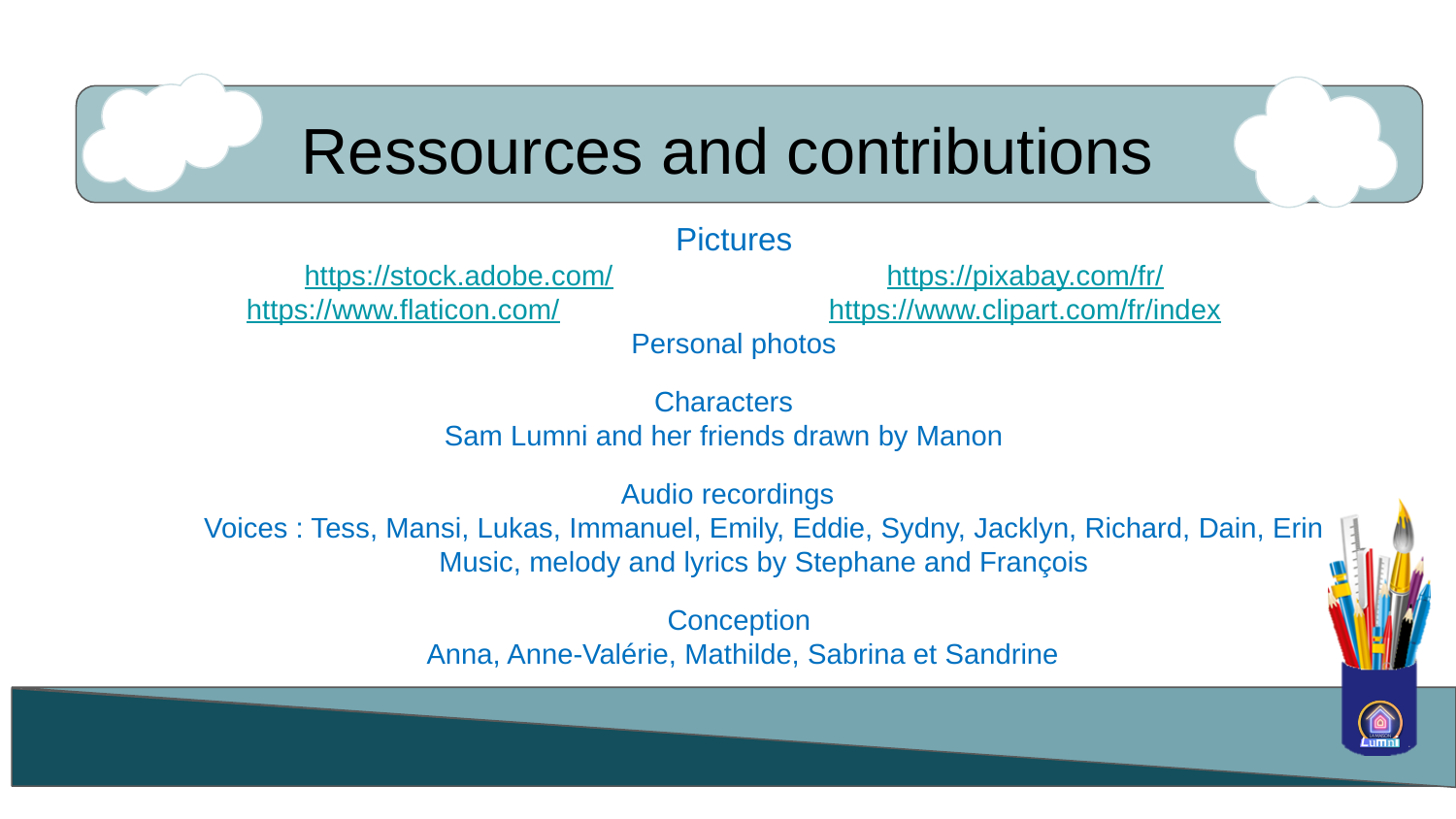

Ressources and contributions
Pictures
https://stock.adobe.com/		https://pixabay.com/fr/
https://www.flaticon.com/		https://www.clipart.com/fr/index
Personal photos

Characters
Sam Lumni and her friends drawn by Manon

Audio recordings
Voices : Tess, Mansi, Lukas, Immanuel, Emily, Eddie, Sydny, Jacklyn, Richard, Dain, Erin
Music, melody and lyrics by Stephane and François

Conception
 Anna, Anne-Valérie, Mathilde, Sabrina et Sandrine